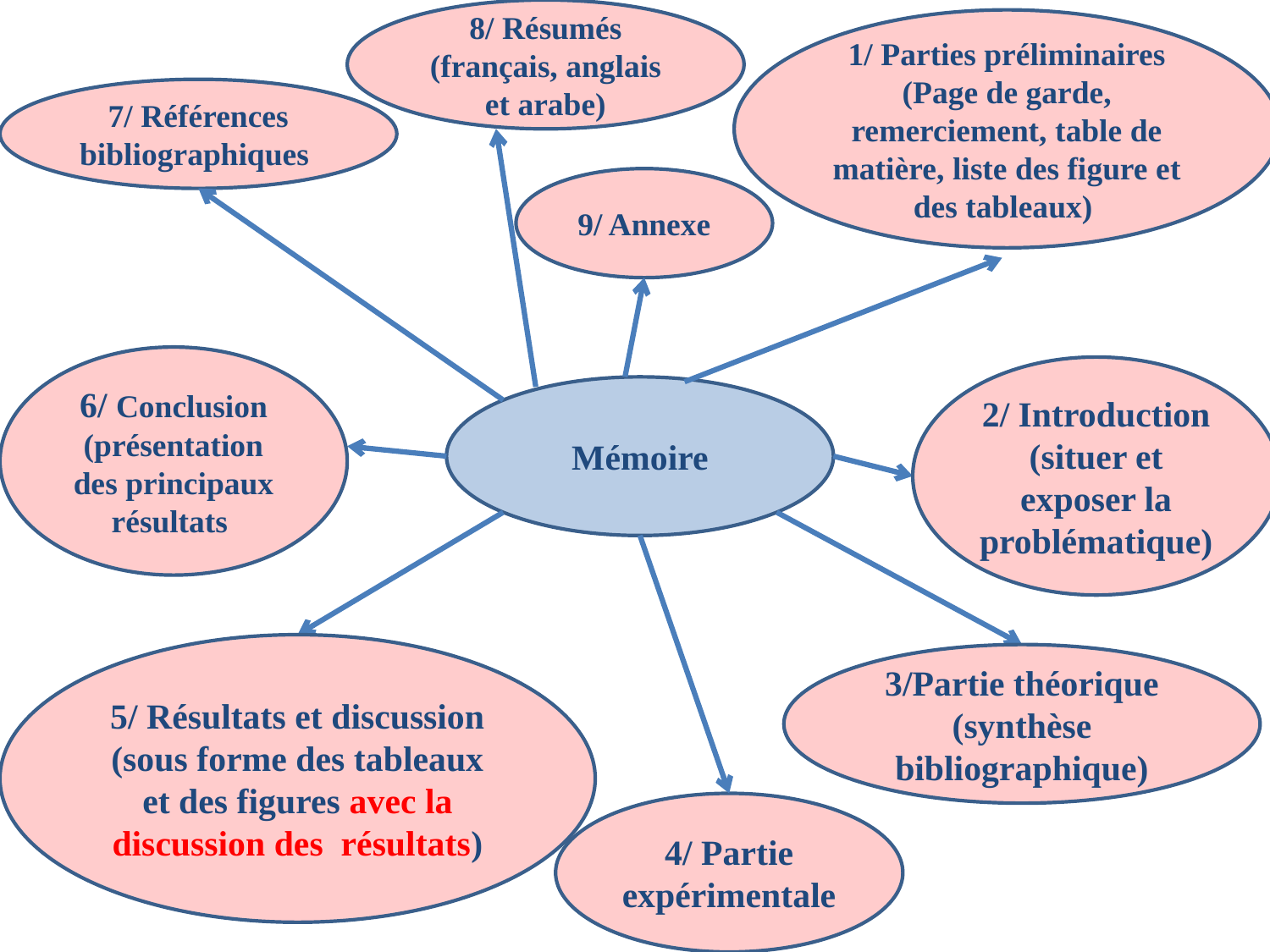

8/ Résumés (français, anglais et arabe)
1/ Parties préliminaires (Page de garde, remerciement, table de matière, liste des figure et des tableaux)
7/ Références bibliographiques
9/ Annexe
6/ Conclusion (présentation des principaux résultats
2/ Introduction
(situer et exposer la problématique)
Mémoire
5/ Résultats et discussion (sous forme des tableaux et des figures avec la discussion des  résultats)
3/Partie théorique (synthèse bibliographique)
4/ Partie expérimentale